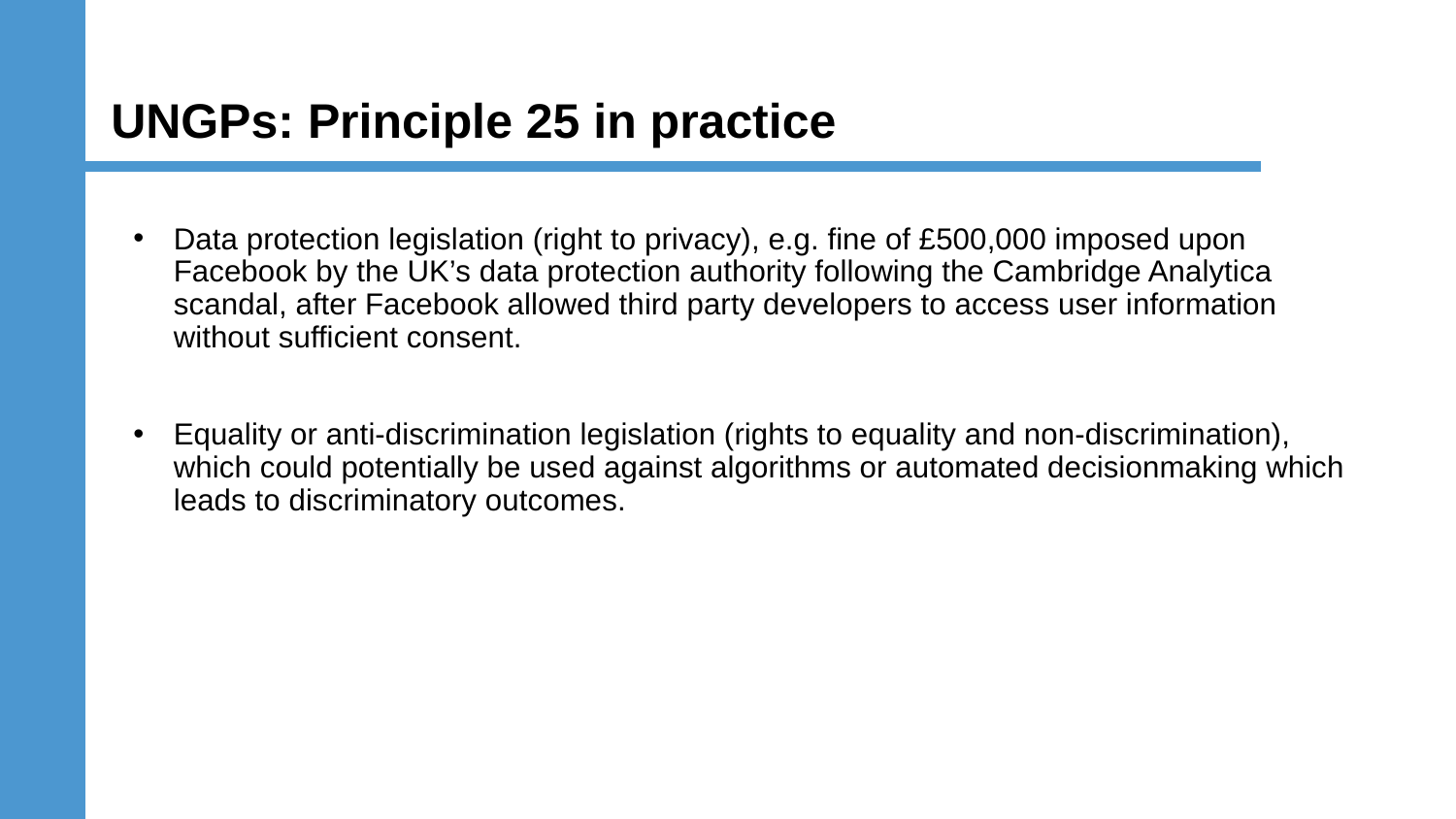

# UNGPs: Principle 25 in practice

Data protection legislation (right to privacy), e.g. fine of £500,000 imposed upon Facebook by the UK’s data protection authority following the Cambridge Analytica scandal, after Facebook allowed third party developers to access user information without sufficient consent.

Equality or anti-discrimination legislation (rights to equality and non-discrimination), which could potentially be used against algorithms or automated decisionmaking which leads to discriminatory outcomes.